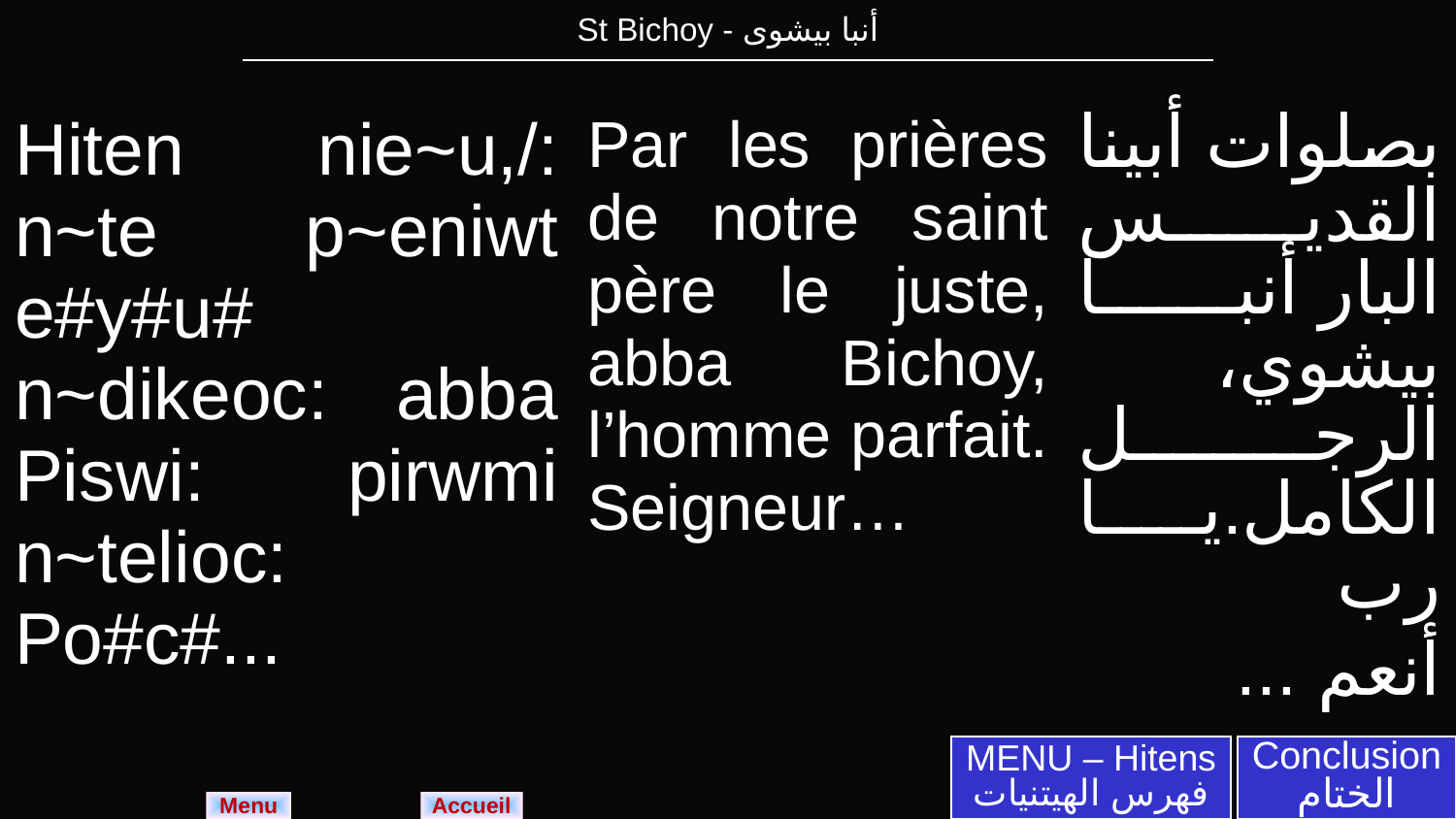

| St Bichoy - أنبا بيشوى |
| --- |
| Hiten nie~u,/: n~te p~eniwt e#y#u# n~dikeoc: abba Piswi: pirwmi n~telioc: Po#c#... | Par les prières de notre saint père le juste, abba Bichoy, l’homme parfait. Seigneur… | بصلوات أبينا القديس البار أنبا بيشوي، الرجل الكامل.يا رب أنعم ... |
| --- | --- | --- |
MENU – Hitens
فهرس الهيتنيات
Conclusion
الختام
Menu